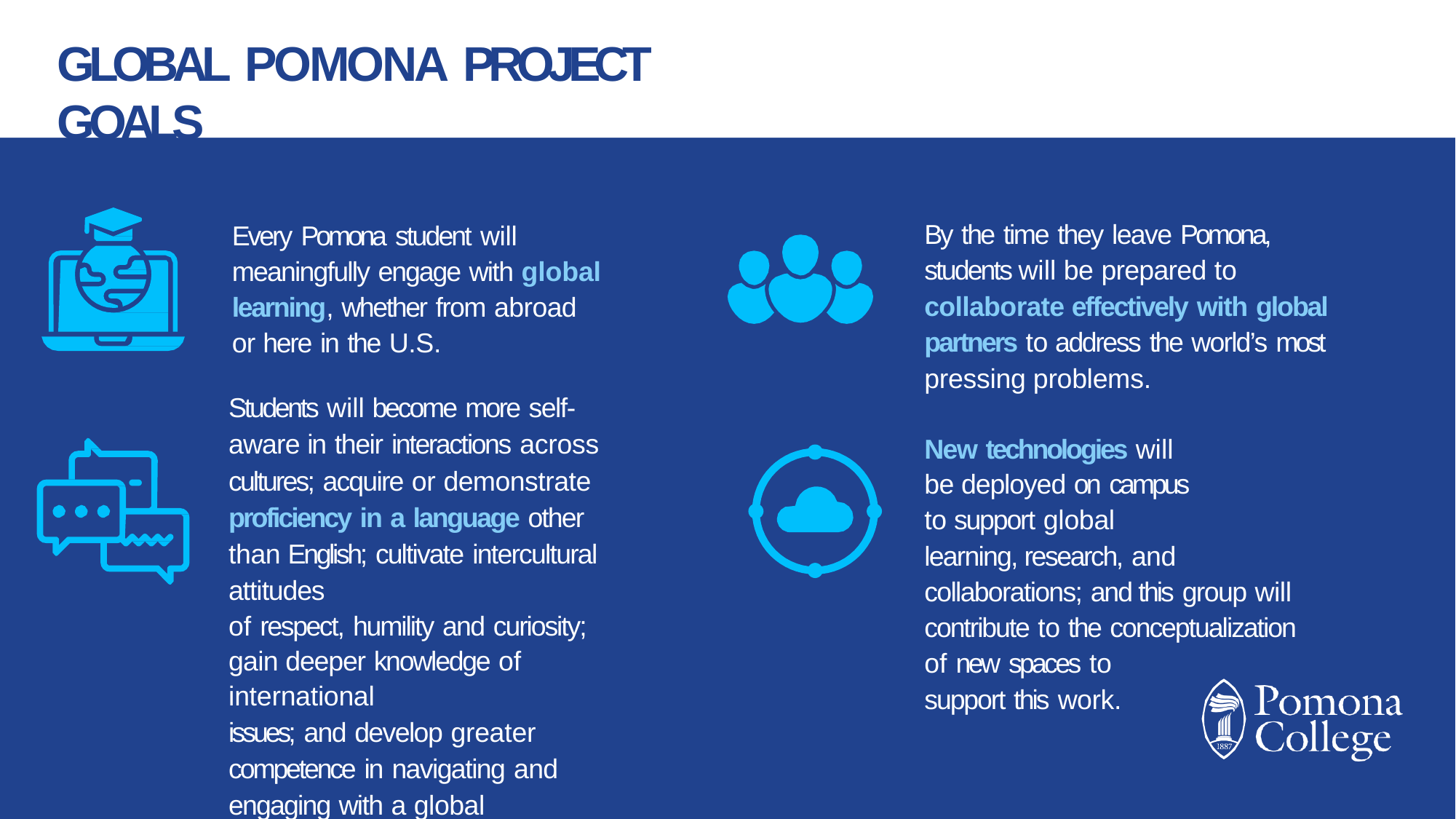

# GLOBAL POMONA PROJECT GOALS

By the time they leave Pomona, students will be prepared to collaborate effectively with global partners to address the world’s most pressing problems.

New technologies will be deployed on campus to support global
learning, research, and collaborations; and this group will contribute to the conceptualization of new spaces to
support this work.
Every Pomona student will meaningfully engage with global learning, whether from abroad or here in the U.S.

Students will become more self-aware in their interactions across
cultures; acquire or demonstrate proficiency in a language other than English; cultivate intercultural attitudes
of respect, humility and curiosity; gain deeper knowledge of international
issues; and develop greater competence in navigating and engaging with a global society.